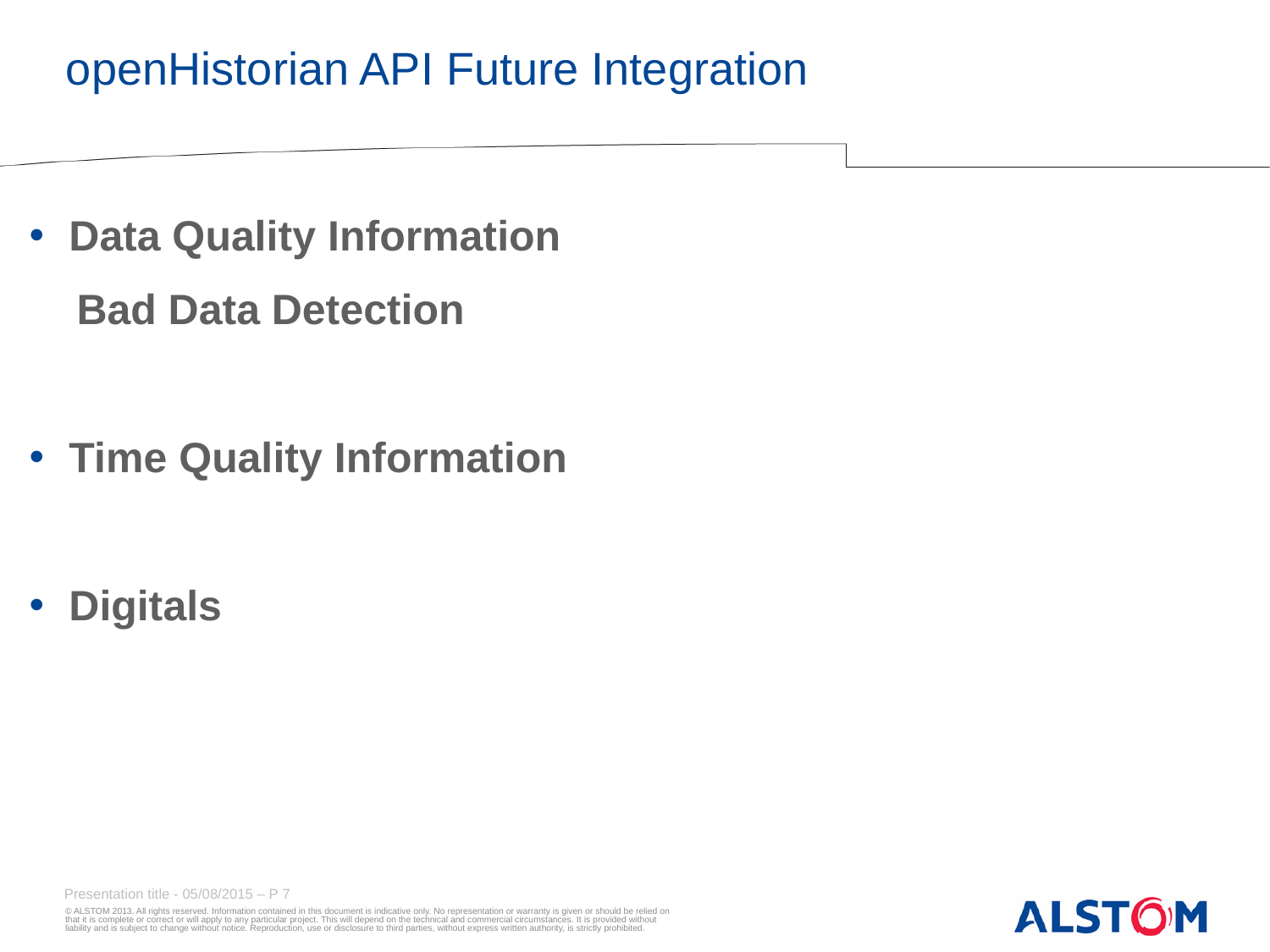

# openHistorian API Future Integration
Data Quality Information
    Bad Data Detection

Time Quality Information

Digitals